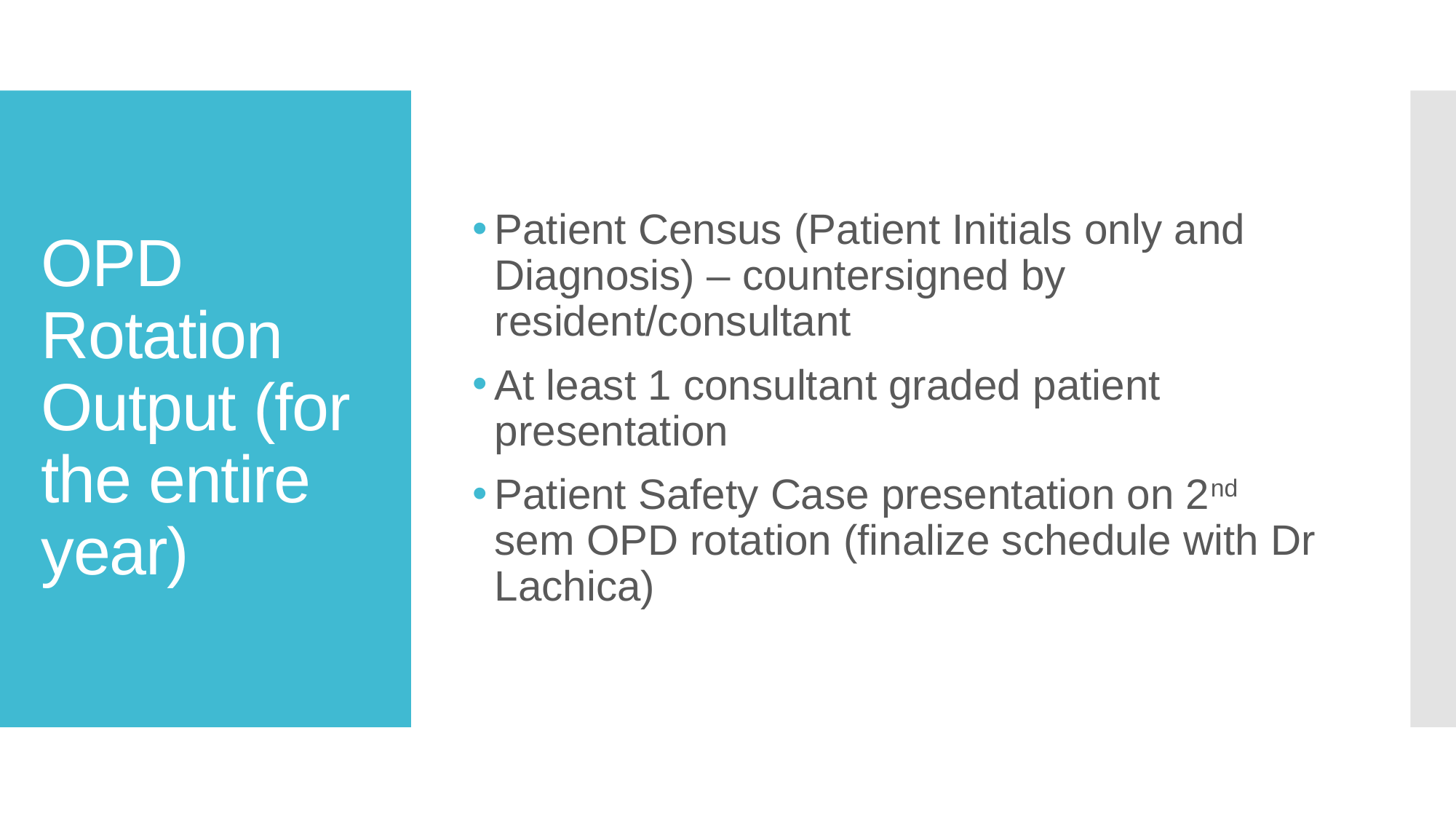

Patient Census (Patient Initials only and Diagnosis) – countersigned by resident/consultant
At least 1 consultant graded patient presentation
Patient Safety Case presentation on 2nd sem OPD rotation (finalize schedule with Dr Lachica)
# OPD Rotation Output (for the entire year)